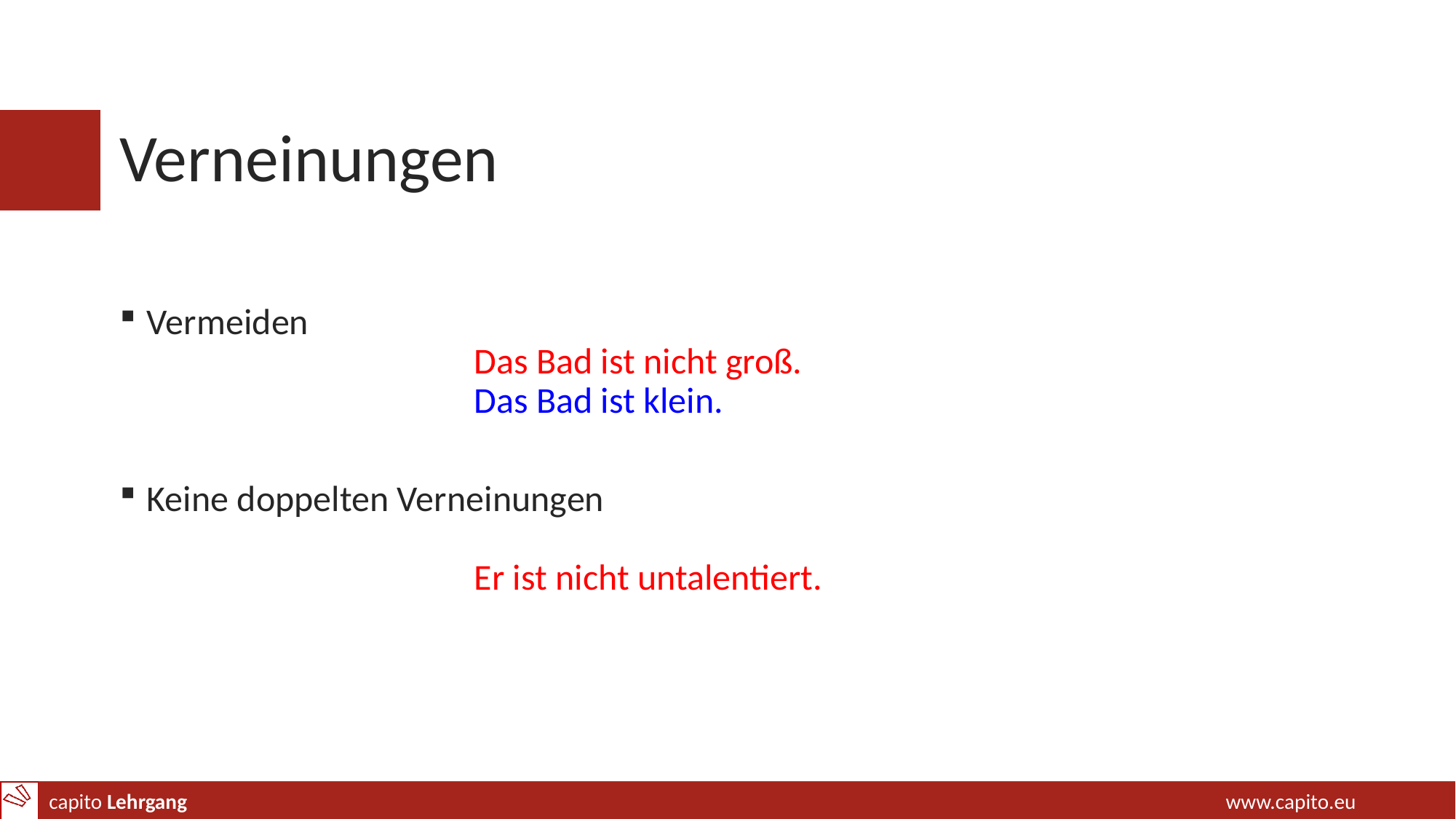

# Verneinungen
Vermeiden
			Das Bad ist nicht groß.
			Das Bad ist klein.
Keine doppelten Verneinungen
			Er ist nicht untalentiert.